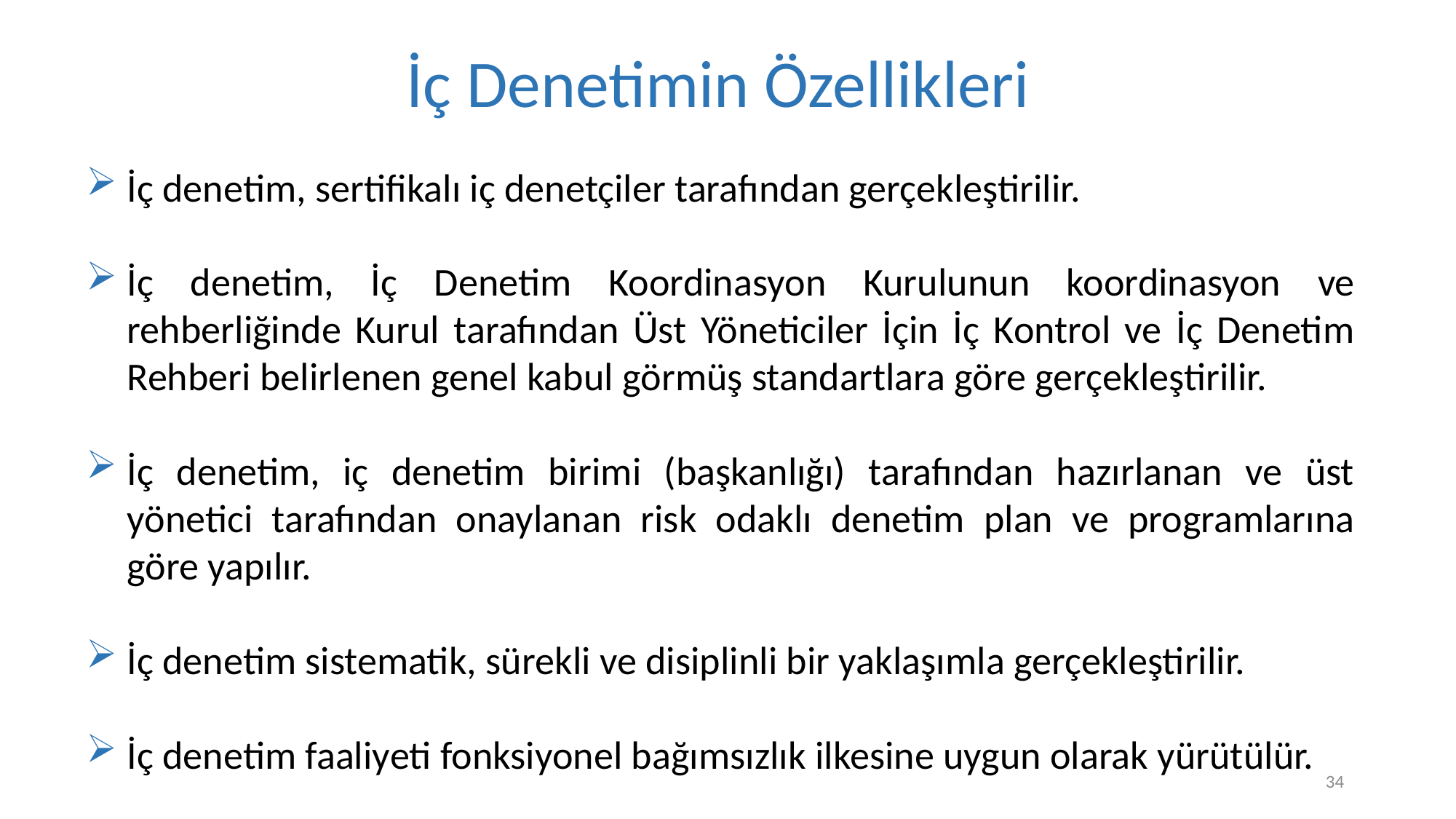

# İç Denetimin Özellikleri
İç denetim, sertifikalı iç denetçiler tarafından gerçekleştirilir.

İç denetim, İç Denetim Koordinasyon Kurulunun koordinasyon ve rehberliğinde Kurul tarafından Üst Yöneticiler İçin İç Kontrol ve İç Denetim Rehberi belirlenen genel kabul görmüş standartlara göre gerçekleştirilir.

İç denetim, iç denetim birimi (başkanlığı) tarafından hazırlanan ve üst yönetici tarafından onaylanan risk odaklı denetim plan ve programlarına göre yapılır.

İç denetim sistematik, sürekli ve disiplinli bir yaklaşımla gerçekleştirilir.

İç denetim faaliyeti fonksiyonel bağımsızlık ilkesine uygun olarak yürütülür.
34